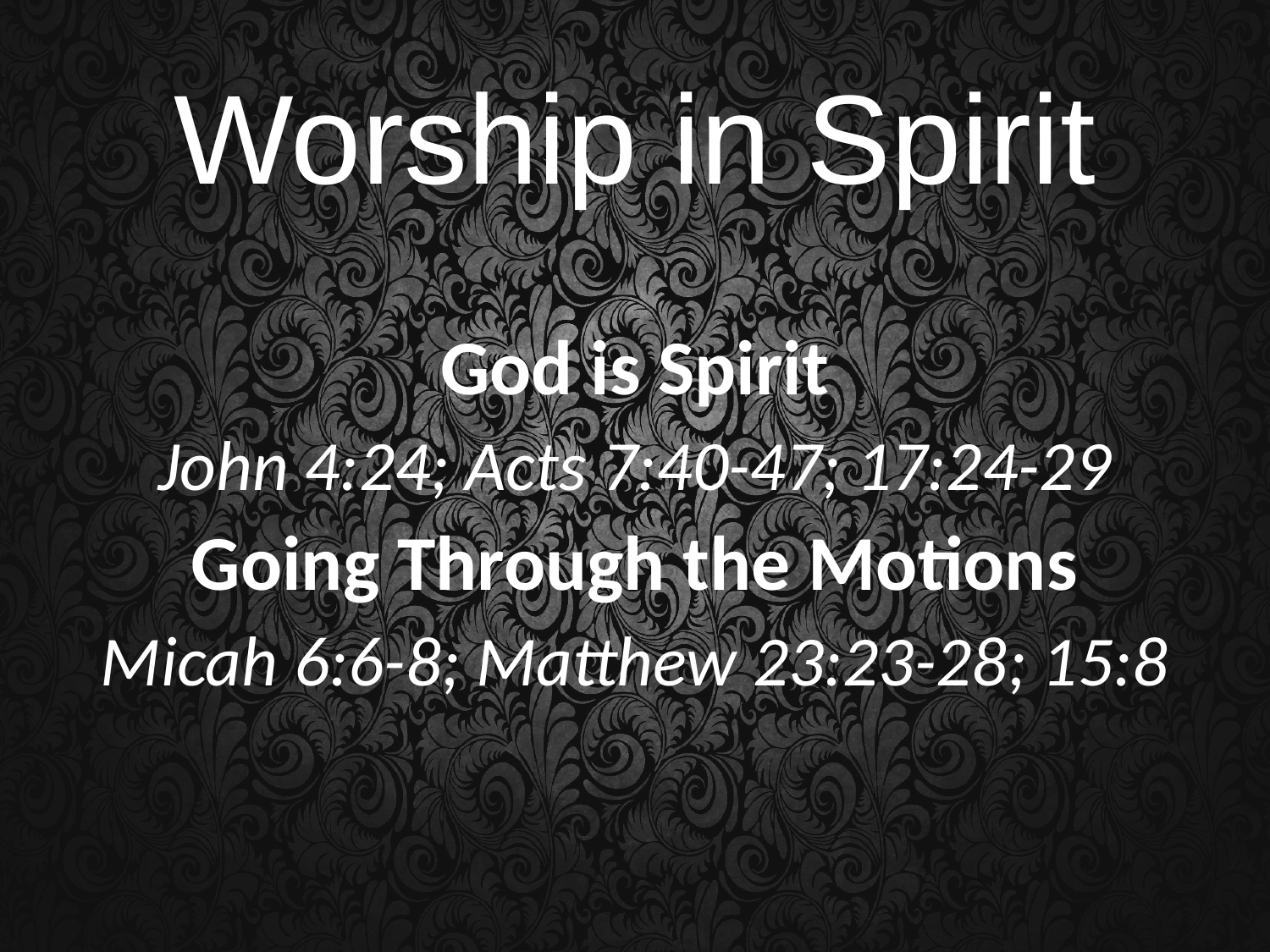

# Worship in Spirit

God is Spirit
John 4:24; Acts 7:40-47; 17:24-29
Going Through the Motions
Micah 6:6-8; Matthew 23:23-28; 15:8